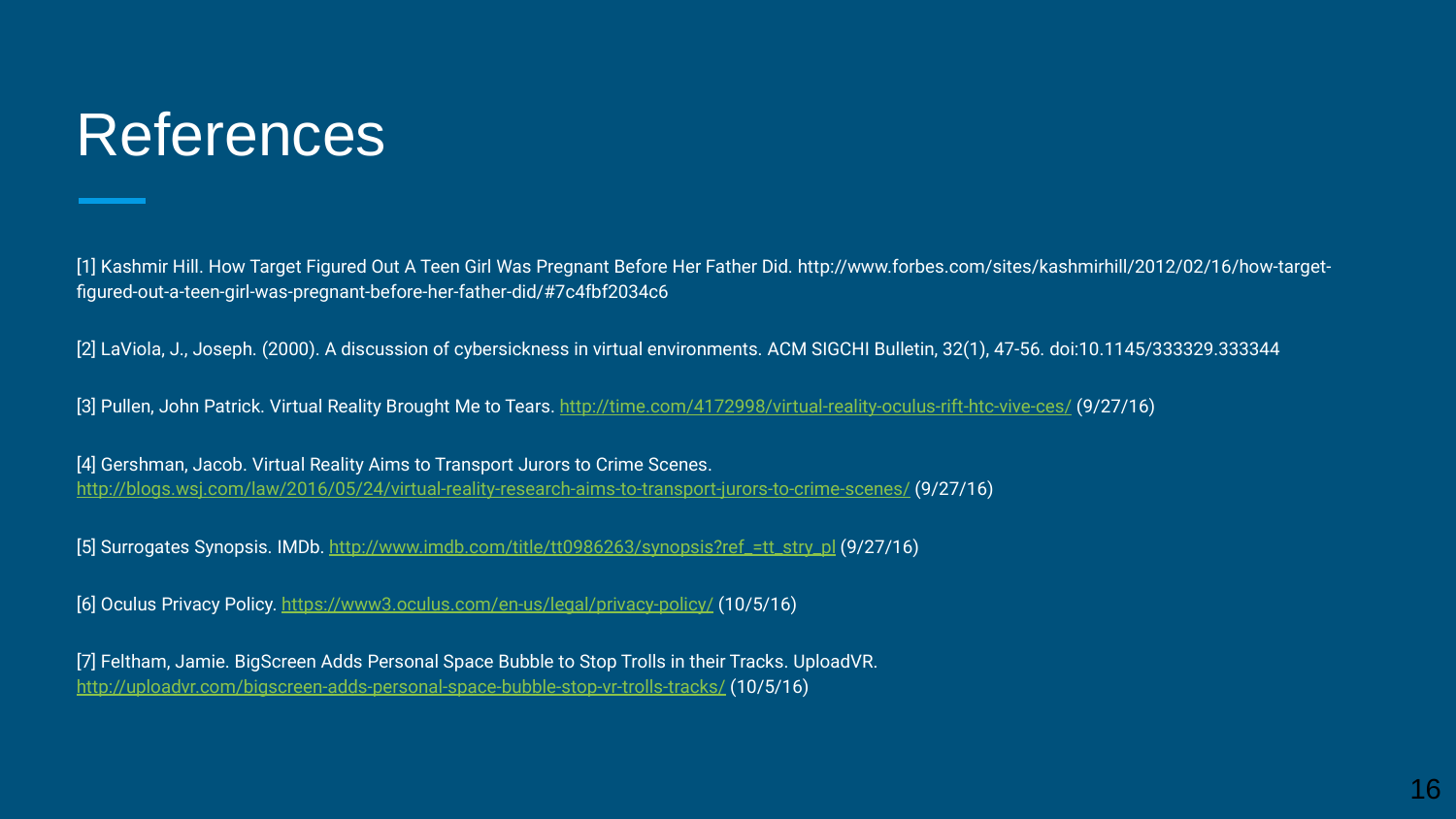

# References
[1] Kashmir Hill. How Target Figured Out A Teen Girl Was Pregnant Before Her Father Did. http://www.forbes.com/sites/kashmirhill/2012/02/16/how-target-figured-out-a-teen-girl-was-pregnant-before-her-father-did/#7c4fbf2034c6
[2] LaViola, J., Joseph. (2000). A discussion of cybersickness in virtual environments. ACM SIGCHI Bulletin, 32(1), 47-56. doi:10.1145/333329.333344
[3] Pullen, John Patrick. Virtual Reality Brought Me to Tears. http://time.com/4172998/virtual-reality-oculus-rift-htc-vive-ces/ (9/27/16)
[4] Gershman, Jacob. Virtual Reality Aims to Transport Jurors to Crime Scenes. http://blogs.wsj.com/law/2016/05/24/virtual-reality-research-aims-to-transport-jurors-to-crime-scenes/ (9/27/16)
[5] Surrogates Synopsis. IMDb. http://www.imdb.com/title/tt0986263/synopsis?ref_=tt_stry_pl (9/27/16)
[6] Oculus Privacy Policy. https://www3.oculus.com/en-us/legal/privacy-policy/ (10/5/16)
[7] Feltham, Jamie. BigScreen Adds Personal Space Bubble to Stop Trolls in their Tracks. UploadVR.http://uploadvr.com/bigscreen-adds-personal-space-bubble-stop-vr-trolls-tracks/ (10/5/16)

16